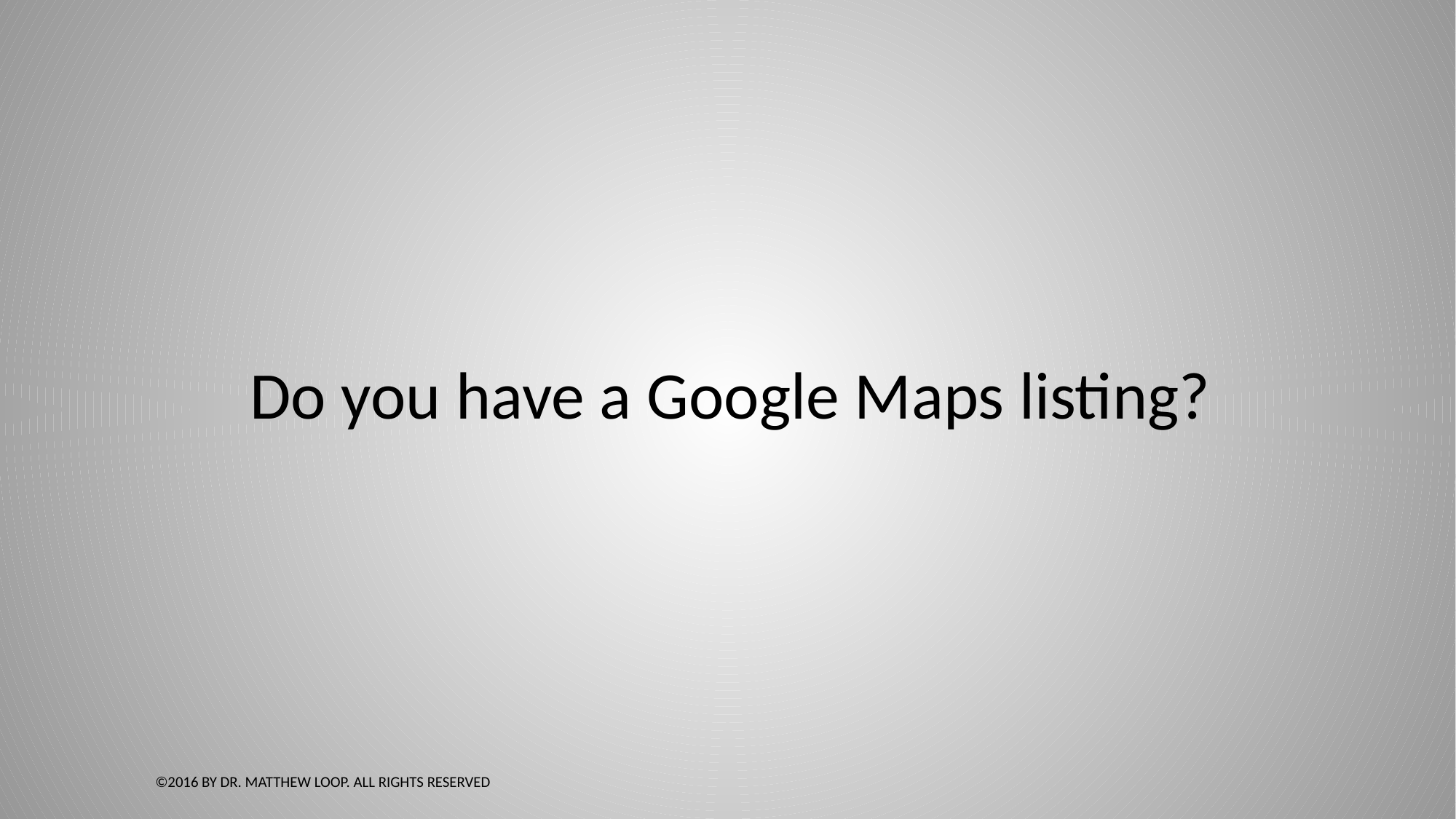

#

Do you have a Google Maps listing?
©2016 by Dr. Matthew Loop. All Rights Reserved